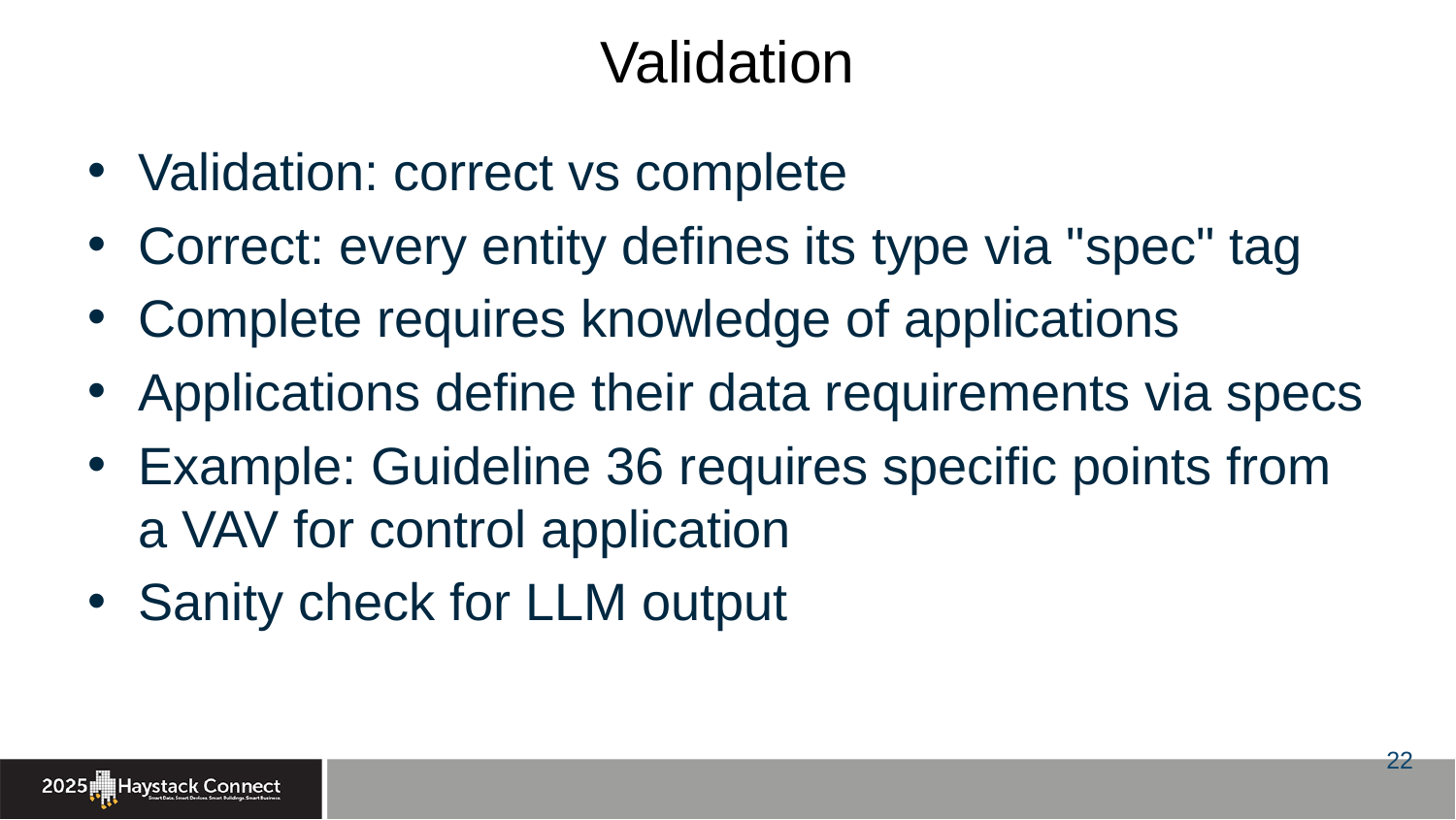

# Validation
Validation: correct vs complete
Correct: every entity defines its type via "spec" tag
Complete requires knowledge of applications
Applications define their data requirements via specs
Example: Guideline 36 requires specific points from a VAV for control application
Sanity check for LLM output
22